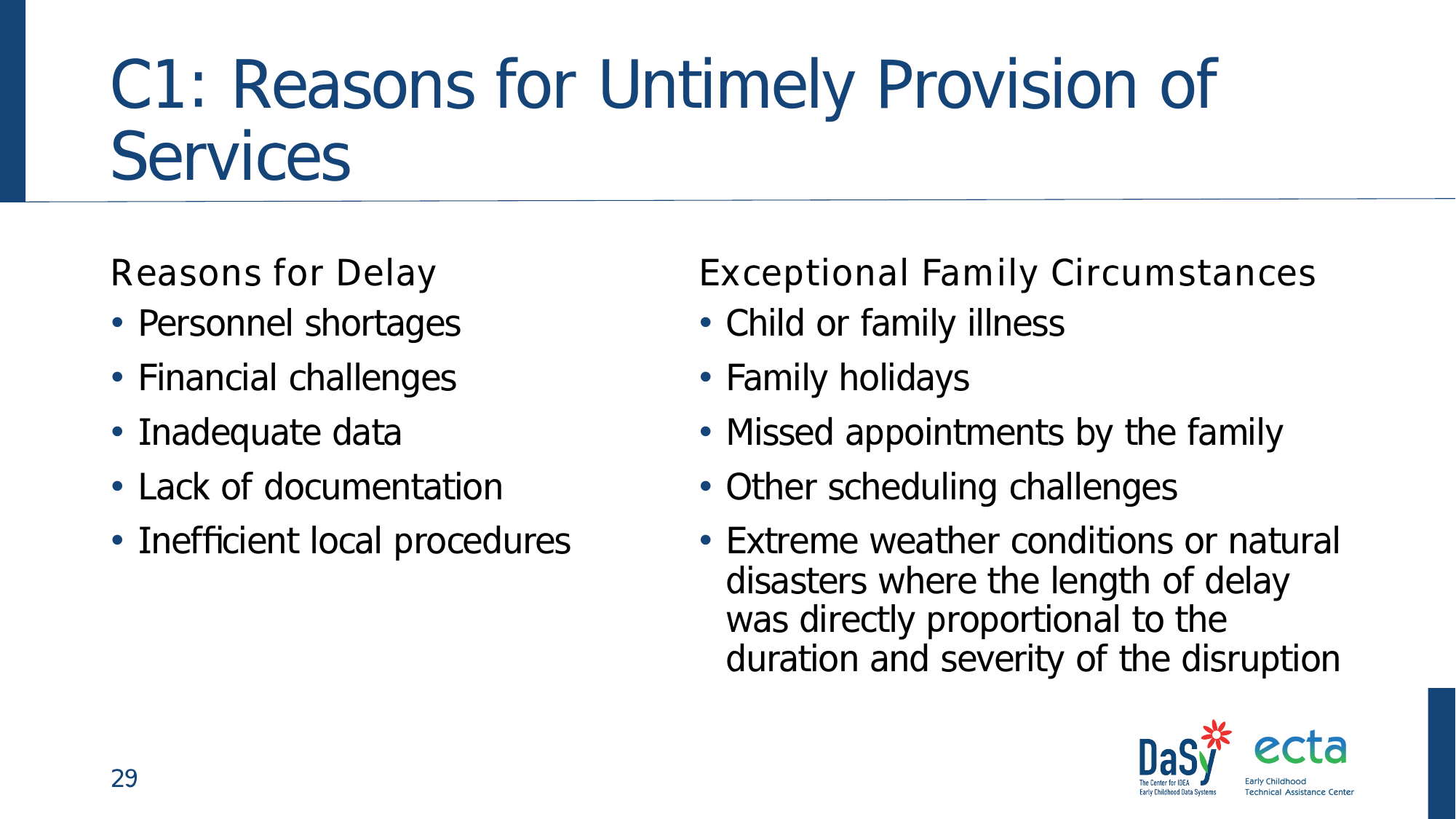

# C1: Reasons for Untimely Provision of Services
Reasons for Delay
Exceptional Family Circumstances
Personnel shortages
Financial challenges
Inadequate data
Lack of documentation
Inefficient local procedures
Child or family illness
Family holidays
Missed appointments by the family
Other scheduling challenges
Extreme weather conditions or natural disasters where the length of delay was directly proportional to the duration and severity of the disruption